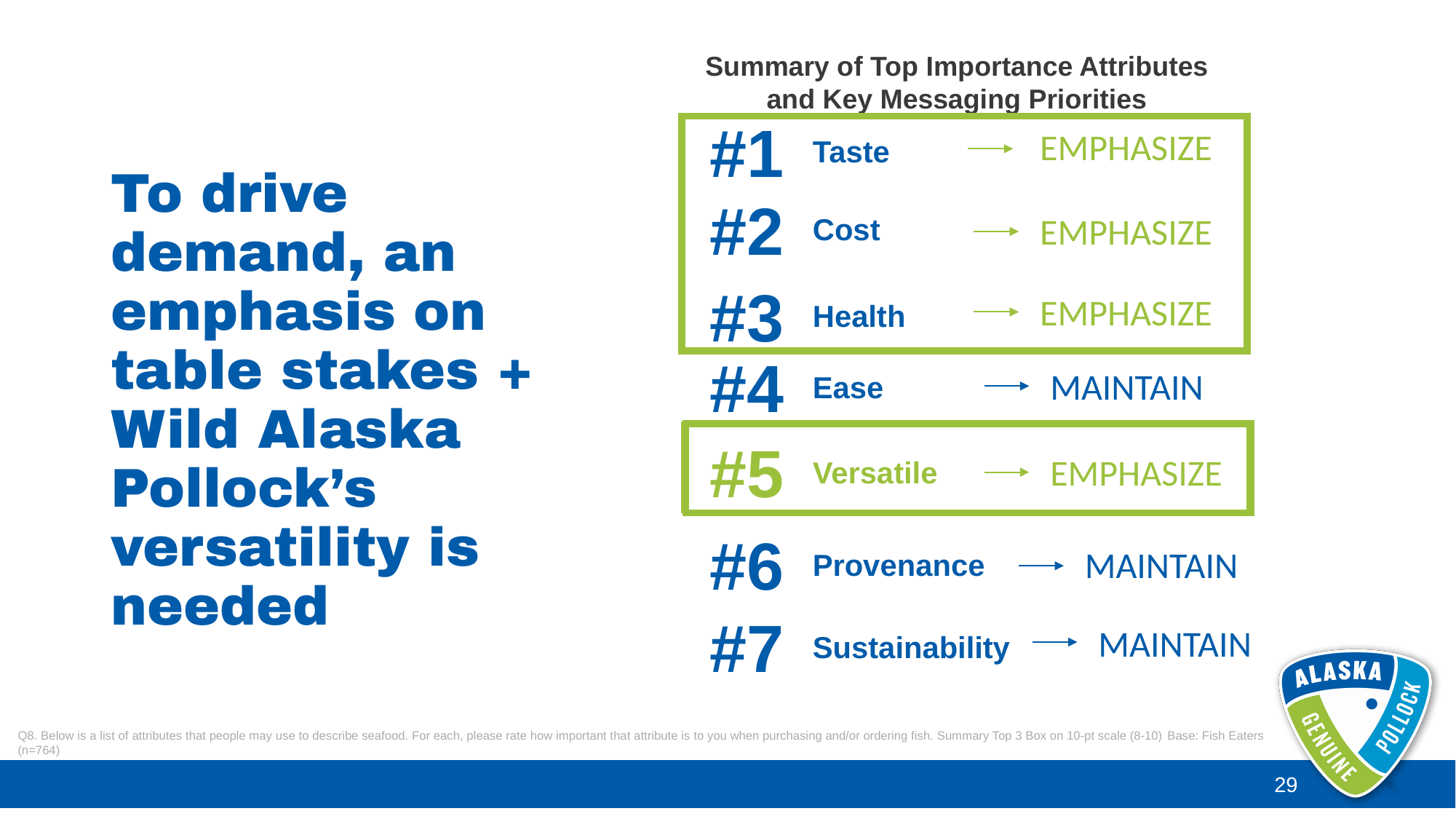

To drive demand, an emphasis on table stakes + Wild Alaska Pollock’s versatility is needed
Summary of Top Importance Attributes and Key Messaging Priorities
#1
Taste

EMPHASIZE
#2
Cost
EMPHASIZE
#3
Health
EMPHASIZE
#4
Ease
MAINTAIN

#5
Versatile
EMPHASIZE
#6
Provenance
MAINTAIN
#7
Sustainability
MAINTAIN
Q8. Below is a list of attributes that people may use to describe seafood. For each, please rate how important that attribute is to you when purchasing and/or ordering fish. Summary Top 3 Box on 10-pt scale (8-10) Base: Fish Eaters (n=764)
29